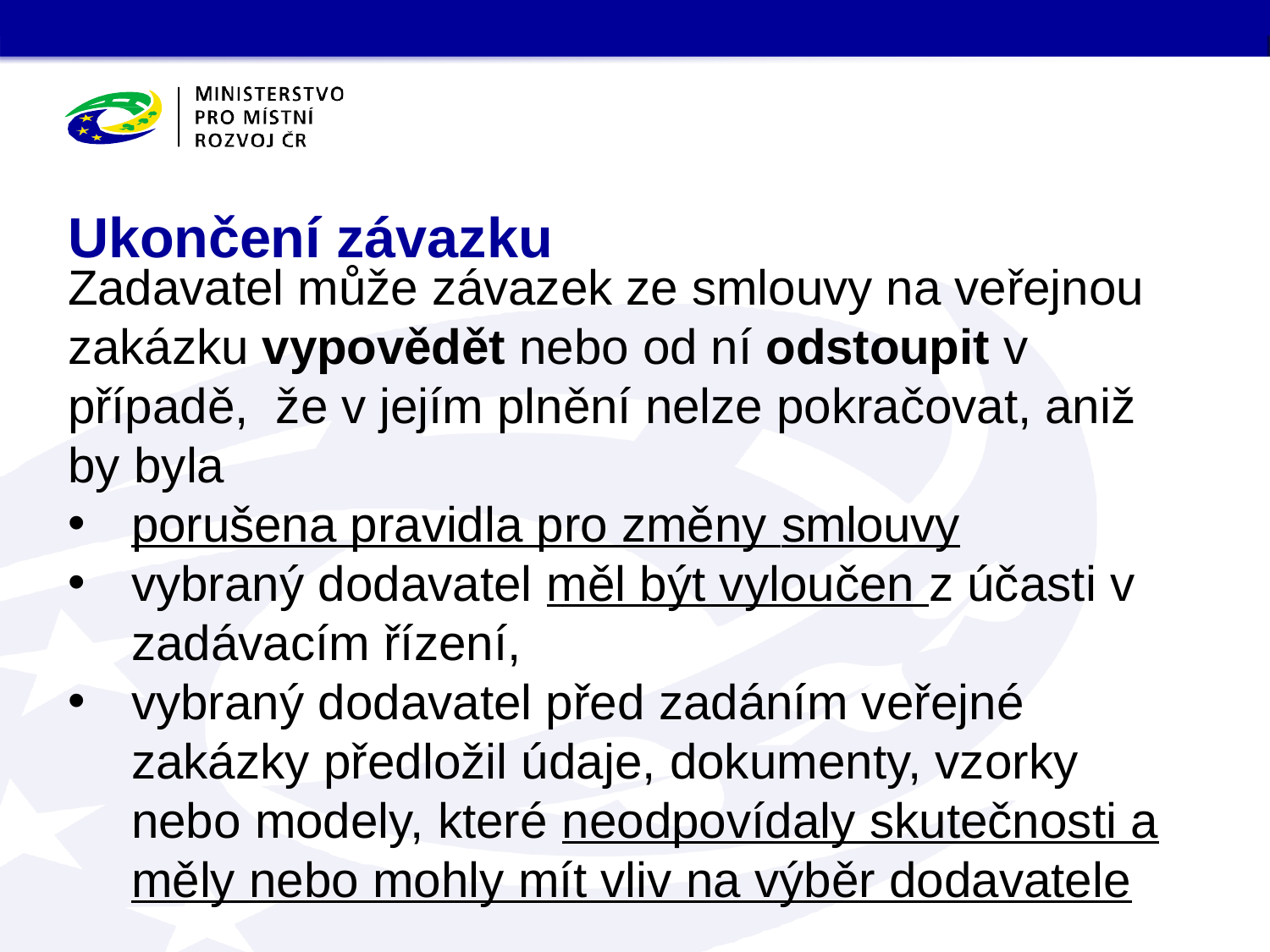

# Ukončení závazku
Zadavatel může závazek ze smlouvy na veřejnou  zakázku vypovědět nebo od ní odstoupit v případě,  že v jejím plnění nelze pokračovat, aniž by byla
porušena pravidla pro změny smlouvy
vybraný dodavatel měl být vyloučen z účasti v zadávacím řízení,
vybraný dodavatel před zadáním veřejné zakázky předložil údaje, dokumenty, vzorky nebo modely, které neodpovídaly skutečnosti a měly nebo mohly mít vliv na výběr dodavatele